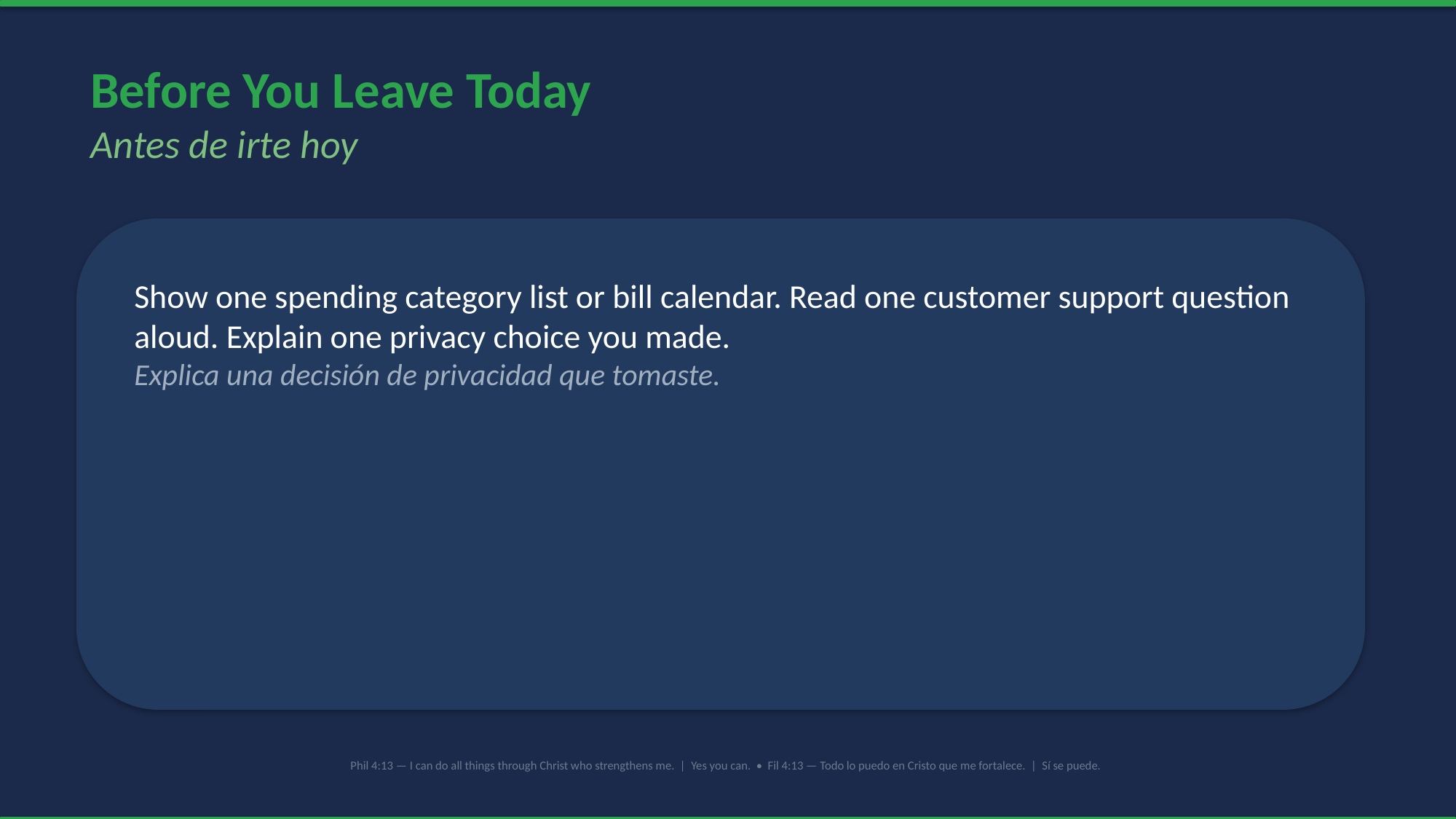

Before You Leave Today
Antes de irte hoy

Show one spending category list or bill calendar. Read one customer support question aloud. Explain one privacy choice you made.
Explica una decisión de privacidad que tomaste.
Phil 4:13 — I can do all things through Christ who strengthens me.  |  Yes you can.  •  Fil 4:13 — Todo lo puedo en Cristo que me fortalece.  |  Sí se puede.